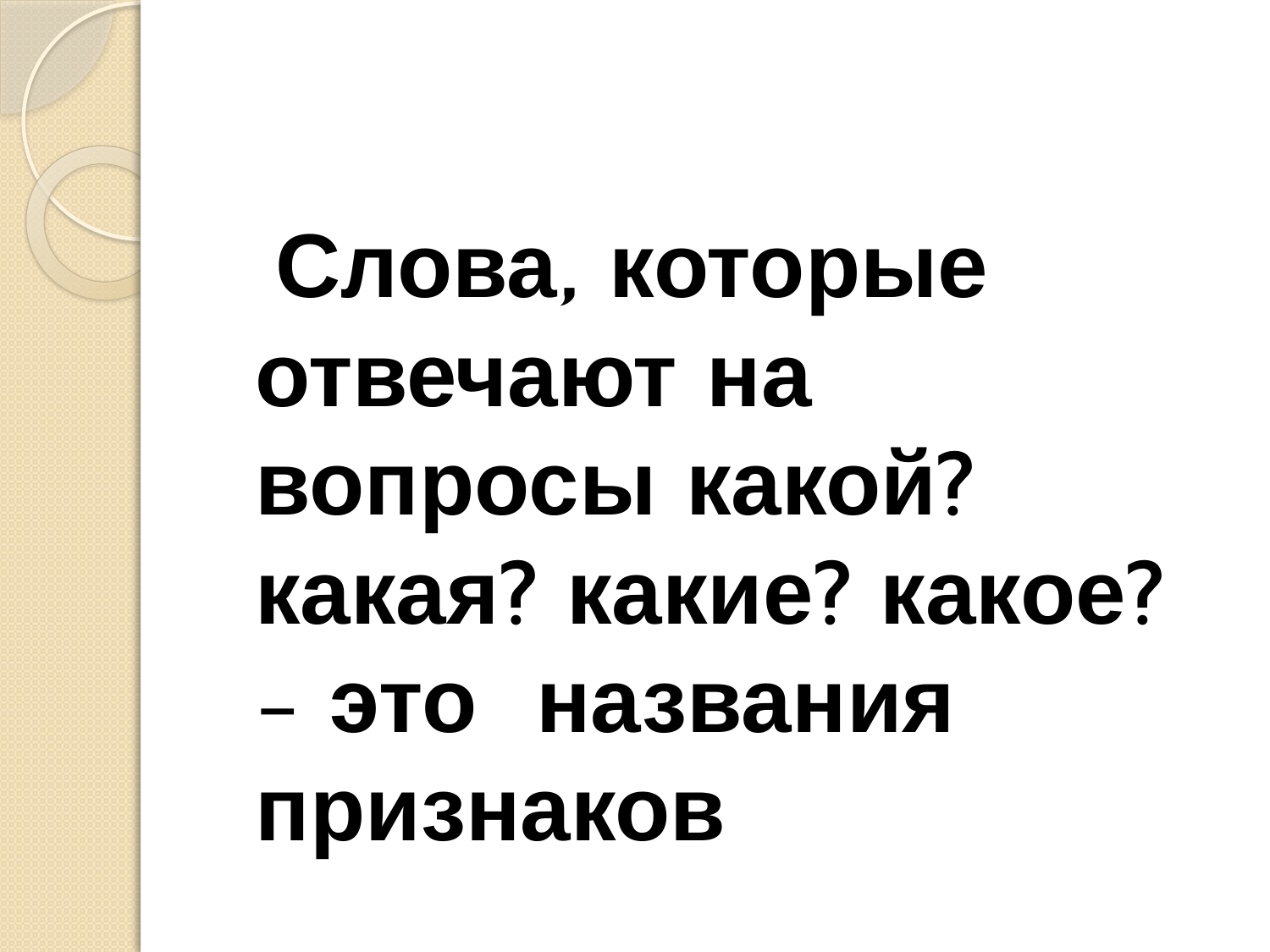

#
  Слова, которые отвечают на вопросы какой? какая? какие? какое? – это  названия признаков